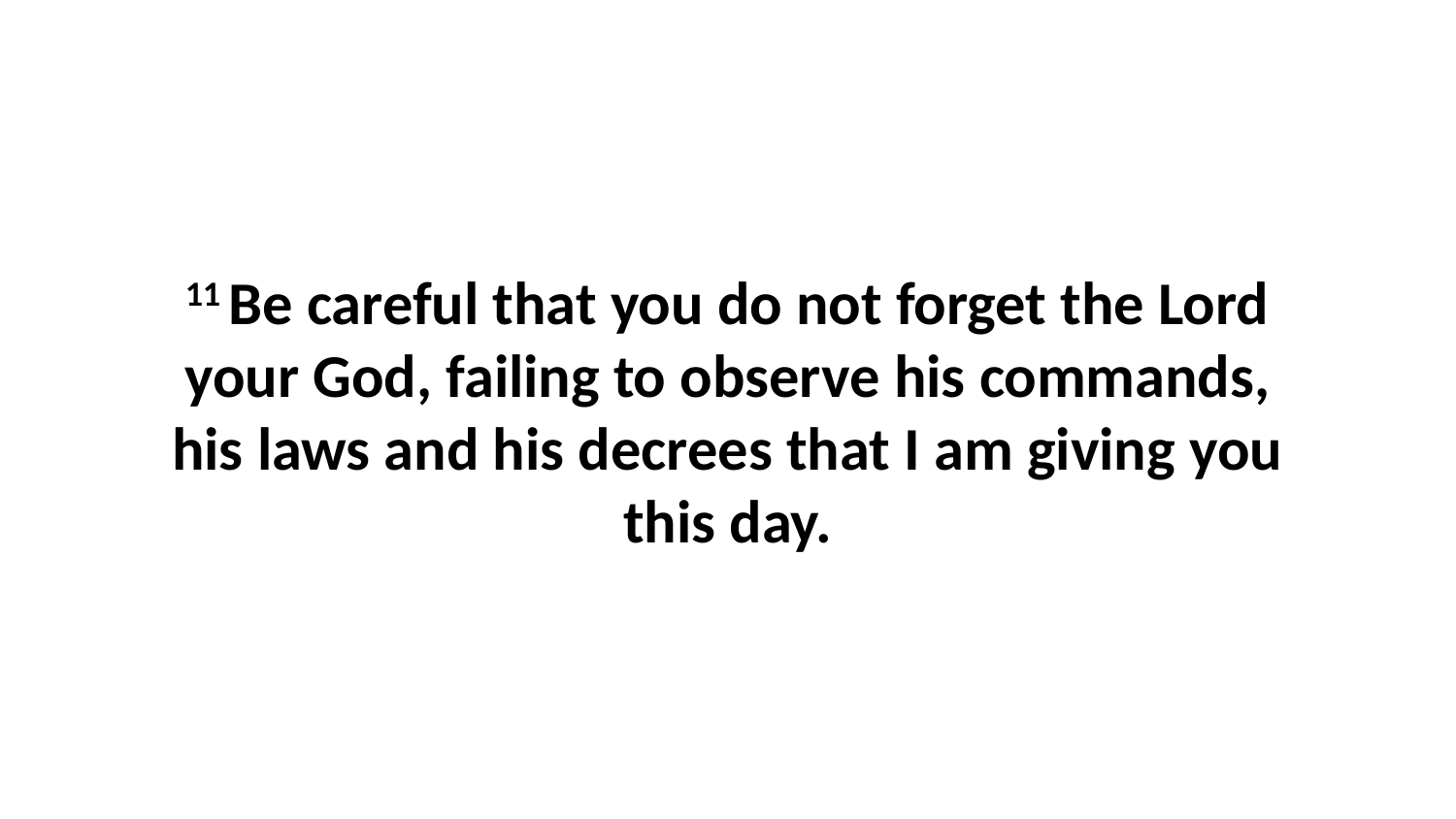

11 Be careful that you do not forget the Lord your God, failing to observe his commands, his laws and his decrees that I am giving you this day.